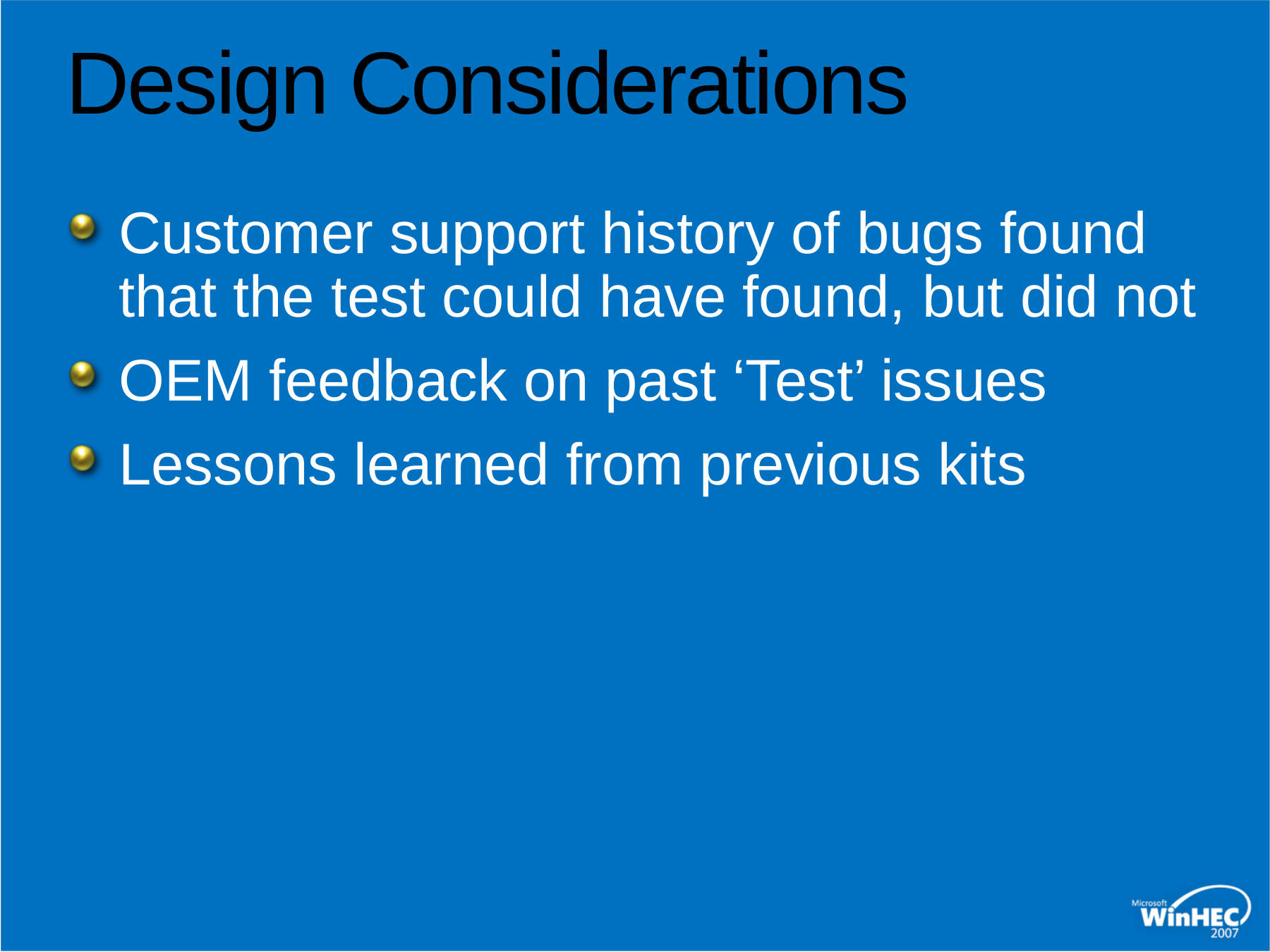

# Design Considerations
Customer support history of bugs found that the test could have found, but did not
OEM feedback on past ‘Test’ issues
Lessons learned from previous kits